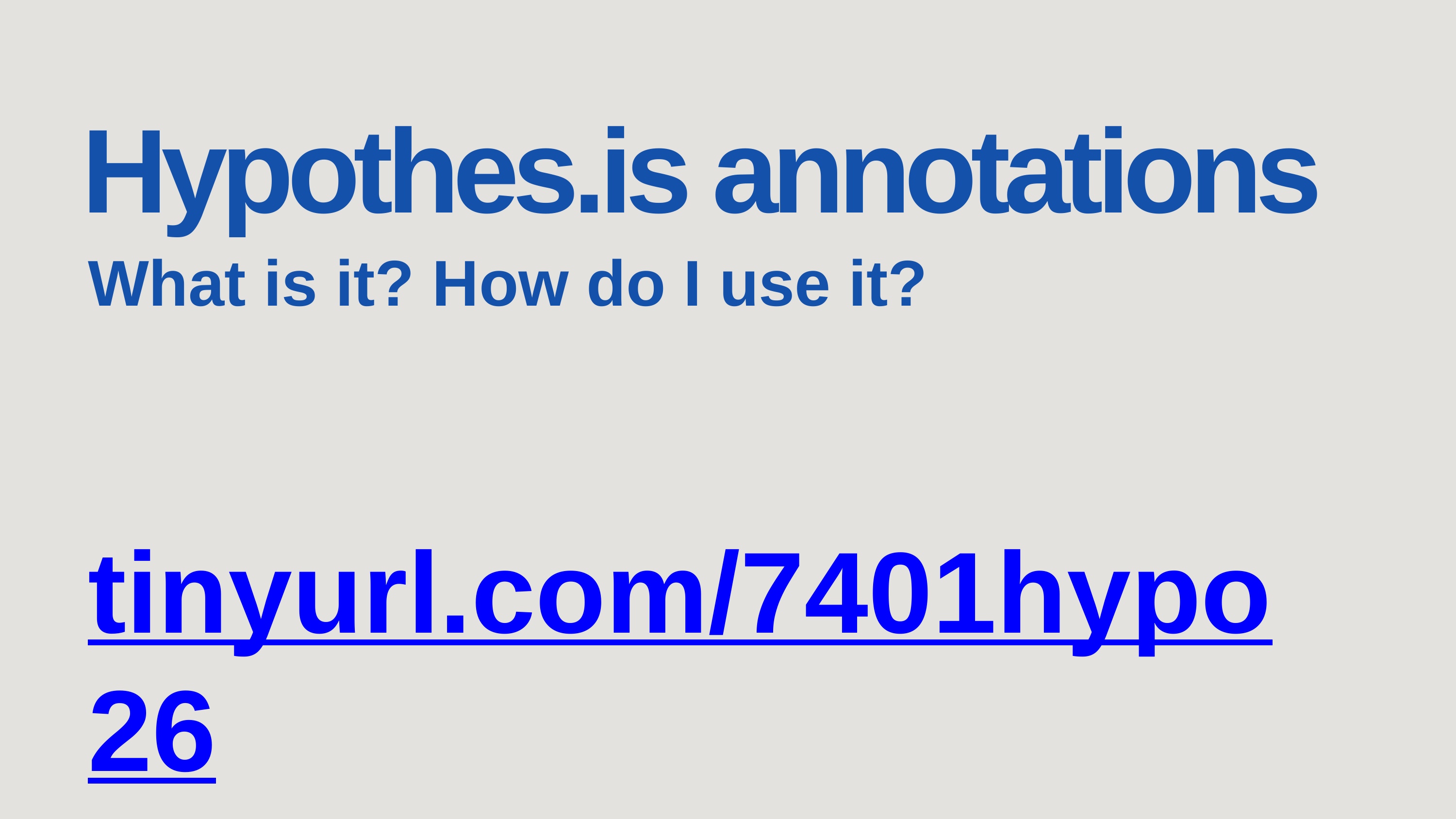

Hypothes.is annotations
What is it? How do I use it?
tinyurl.com/7401hypo26